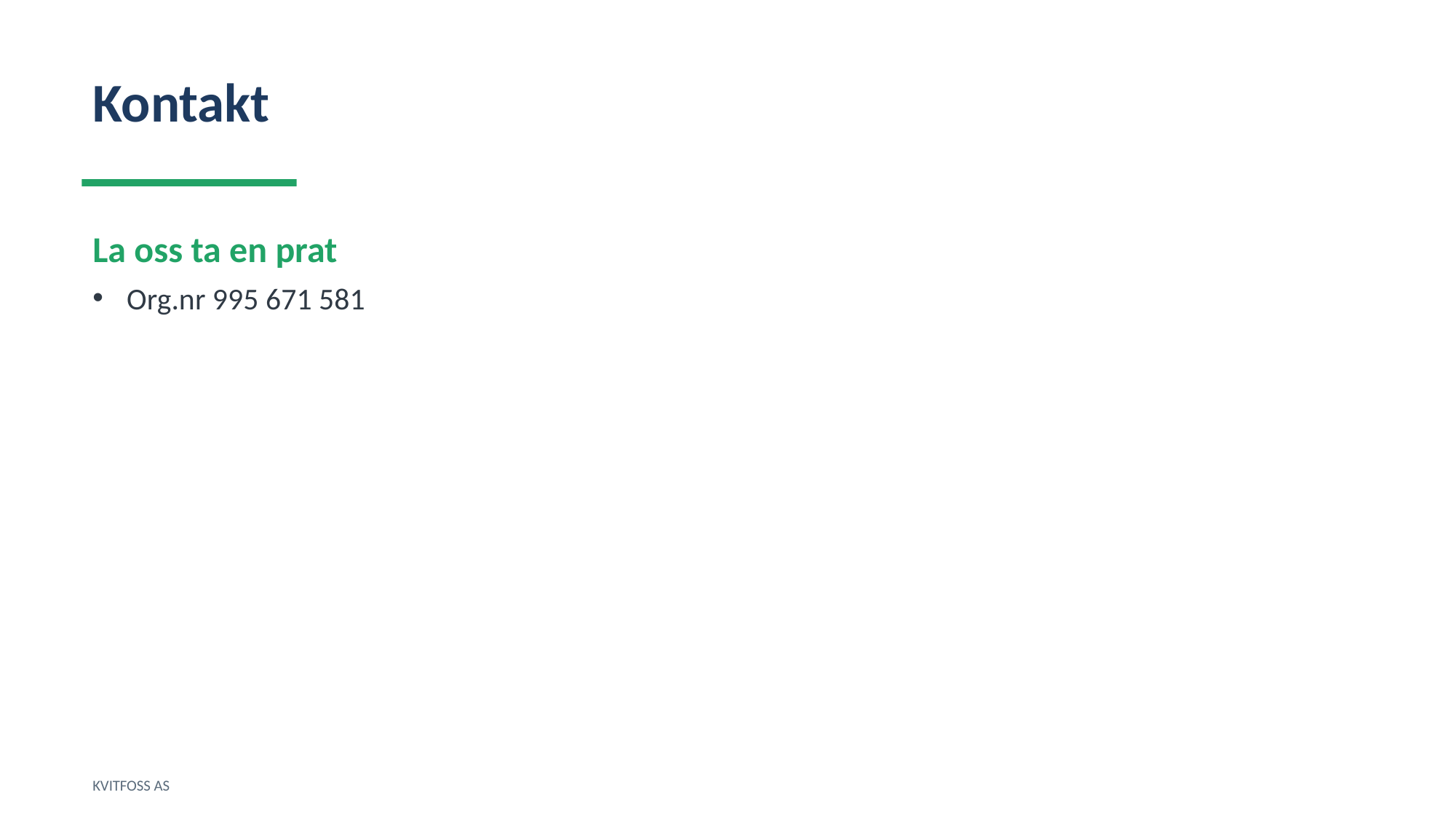

Kontakt

La oss ta en prat
Org.nr 995 671 581
KVITFOSS AS